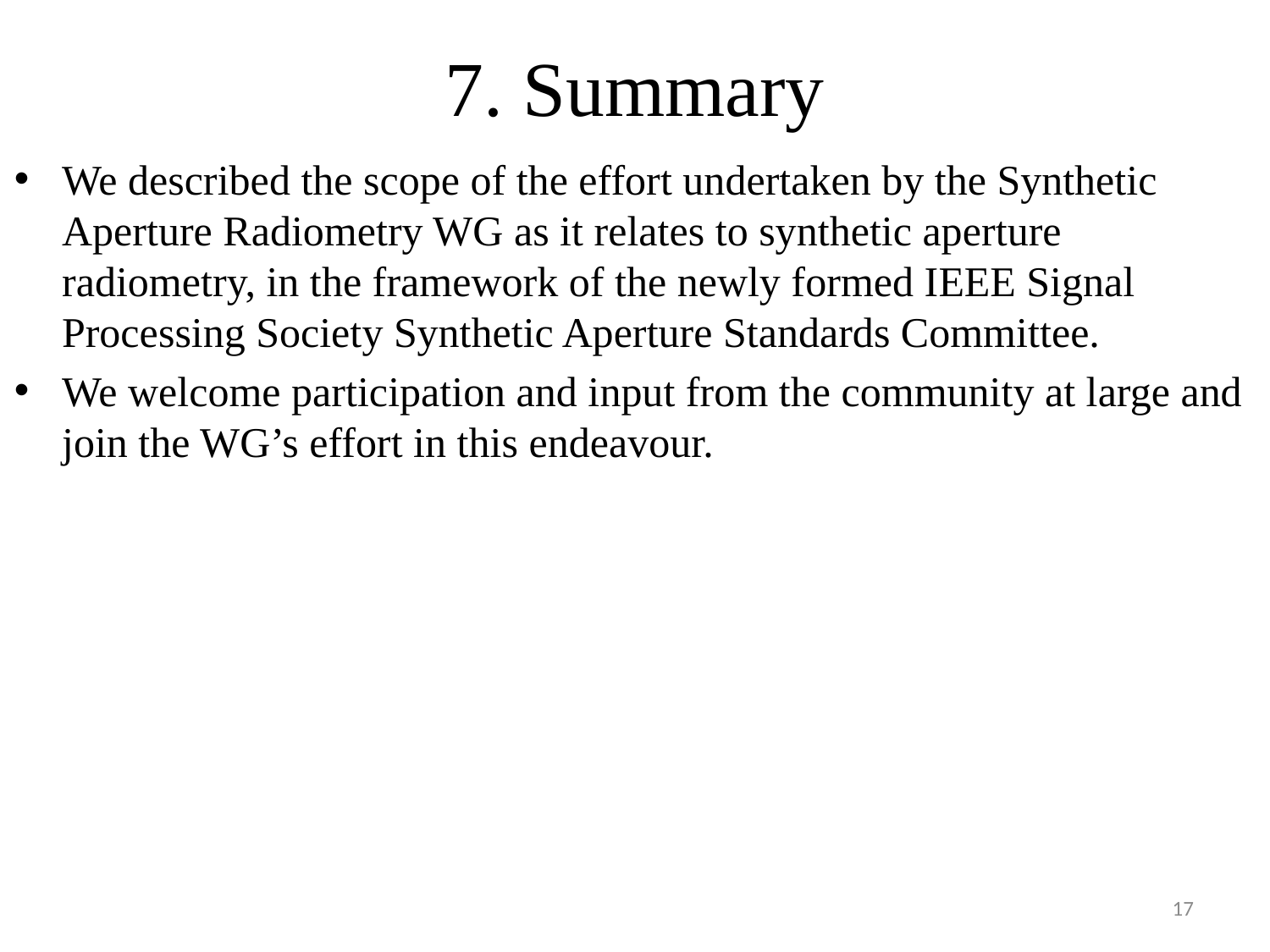

# 7. Summary
We described the scope of the effort undertaken by the Synthetic Aperture Radiometry WG as it relates to synthetic aperture radiometry, in the framework of the newly formed IEEE Signal Processing Society Synthetic Aperture Standards Committee.
We welcome participation and input from the community at large and join the WG’s effort in this endeavour.
17